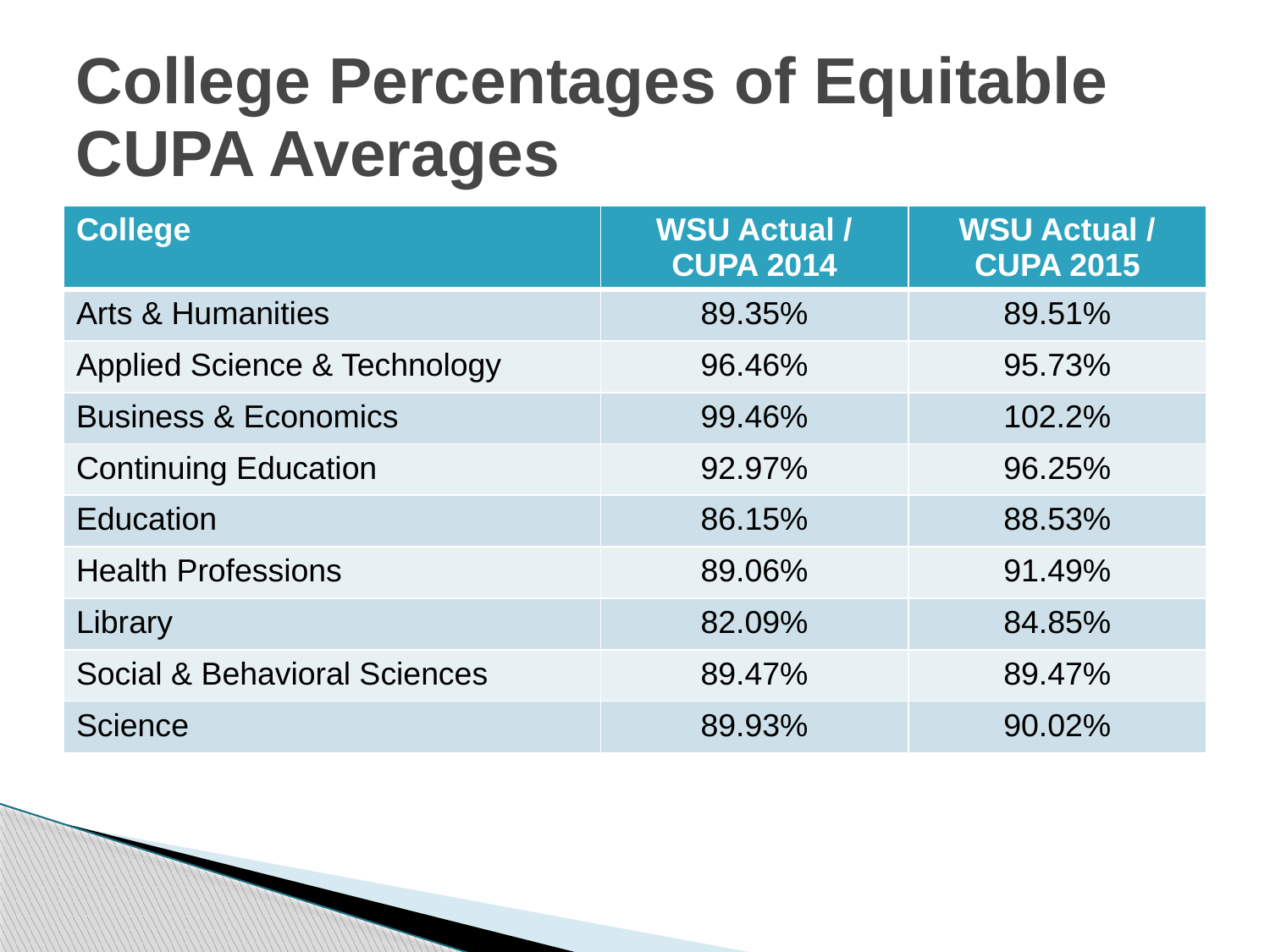

# College Percentages of Equitable CUPA Averages
| College | WSU Actual / CUPA 2014 | WSU Actual / CUPA 2015 |
| --- | --- | --- |
| Arts & Humanities | 89.35% | 89.51% |
| Applied Science & Technology | 96.46% | 95.73% |
| Business & Economics | 99.46% | 102.2% |
| Continuing Education | 92.97% | 96.25% |
| Education | 86.15% | 88.53% |
| Health Professions | 89.06% | 91.49% |
| Library | 82.09% | 84.85% |
| Social & Behavioral Sciences | 89.47% | 89.47% |
| Science | 89.93% | 90.02% |